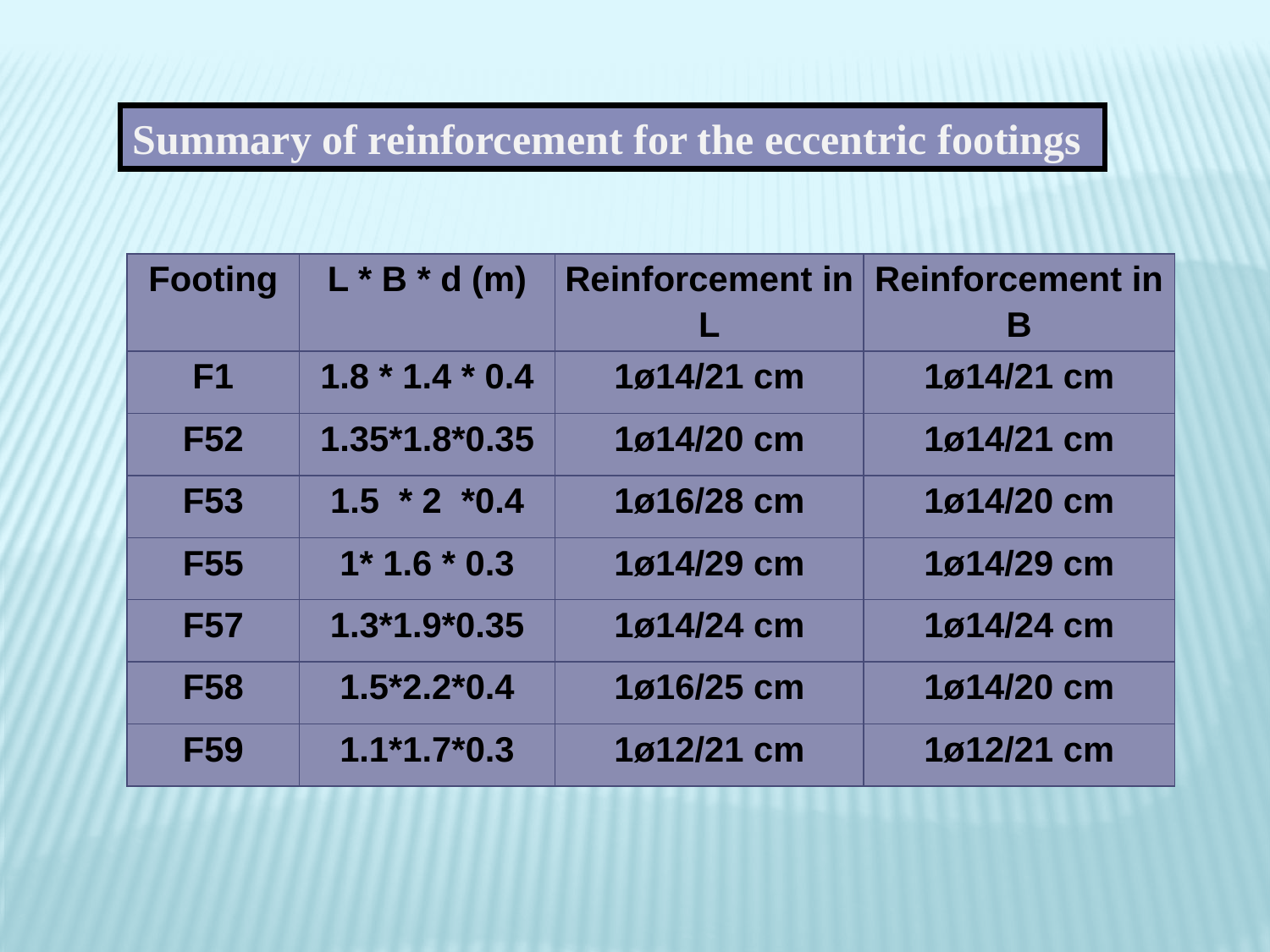

Summary of reinforcement for the eccentric footings
| Footing | L \* B \* d (m) | Reinforcement in L | Reinforcement in B |
| --- | --- | --- | --- |
| F1 | 1.8 \* 1.4 \* 0.4 | 1ø14/21 cm | 1ø14/21 cm |
| F52 | 1.35\*1.8\*0.35 | 1ø14/20 cm | 1ø14/21 cm |
| F53 | 1.5 \* 2 \*0.4 | 1ø16/28 cm | 1ø14/20 cm |
| F55 | 1\* 1.6 \* 0.3 | 1ø14/29 cm | 1ø14/29 cm |
| F57 | 1.3\*1.9\*0.35 | 1ø14/24 cm | 1ø14/24 cm |
| F58 | 1.5\*2.2\*0.4 | 1ø16/25 cm | 1ø14/20 cm |
| F59 | 1.1\*1.7\*0.3 | 1ø12/21 cm | 1ø12/21 cm |